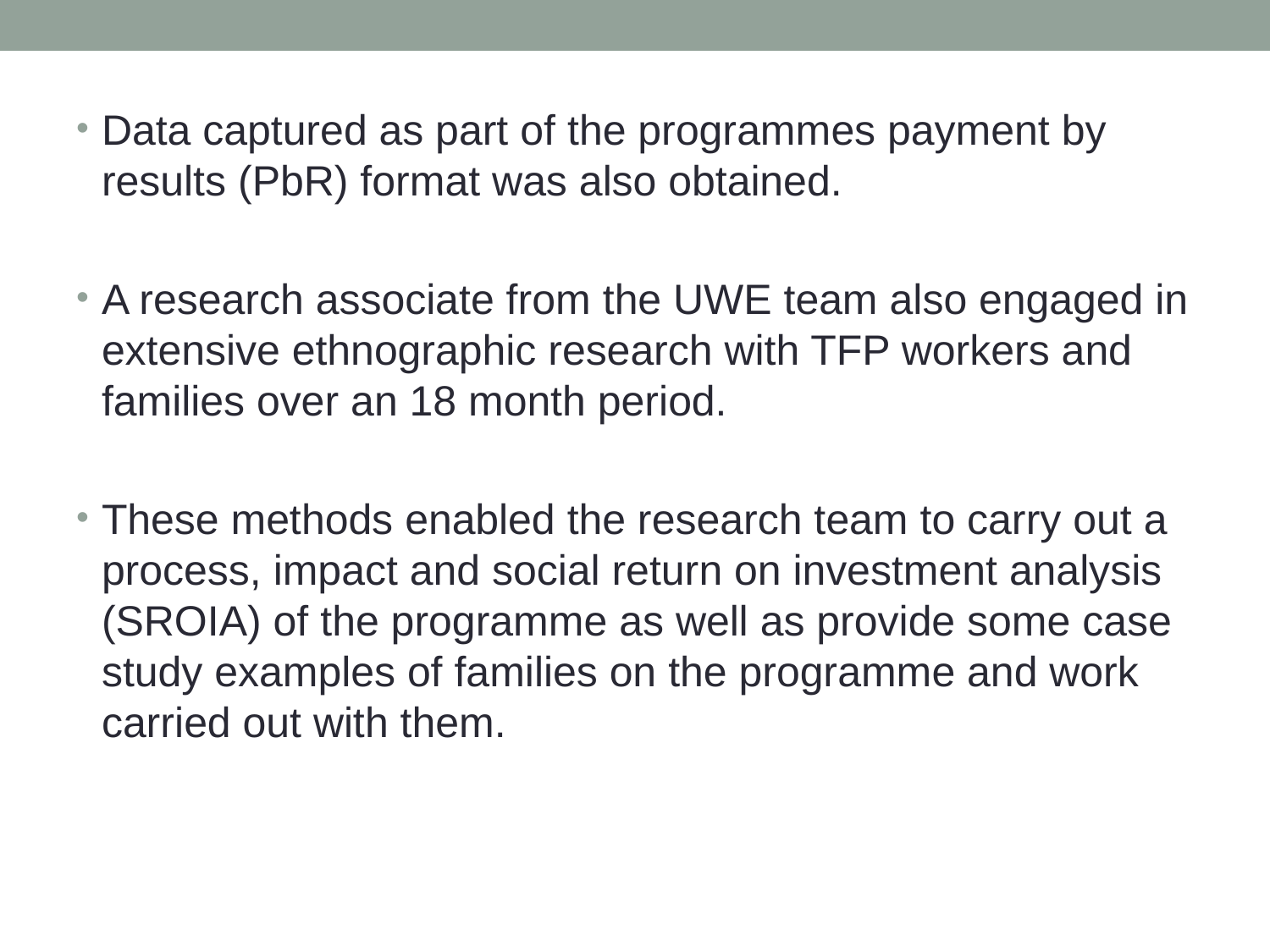

Data captured as part of the programmes payment by results (PbR) format was also obtained.

A research associate from the UWE team also engaged in extensive ethnographic research with TFP workers and families over an 18 month period.

These methods enabled the research team to carry out a process, impact and social return on investment analysis (SROIA) of the programme as well as provide some case study examples of families on the programme and work carried out with them.